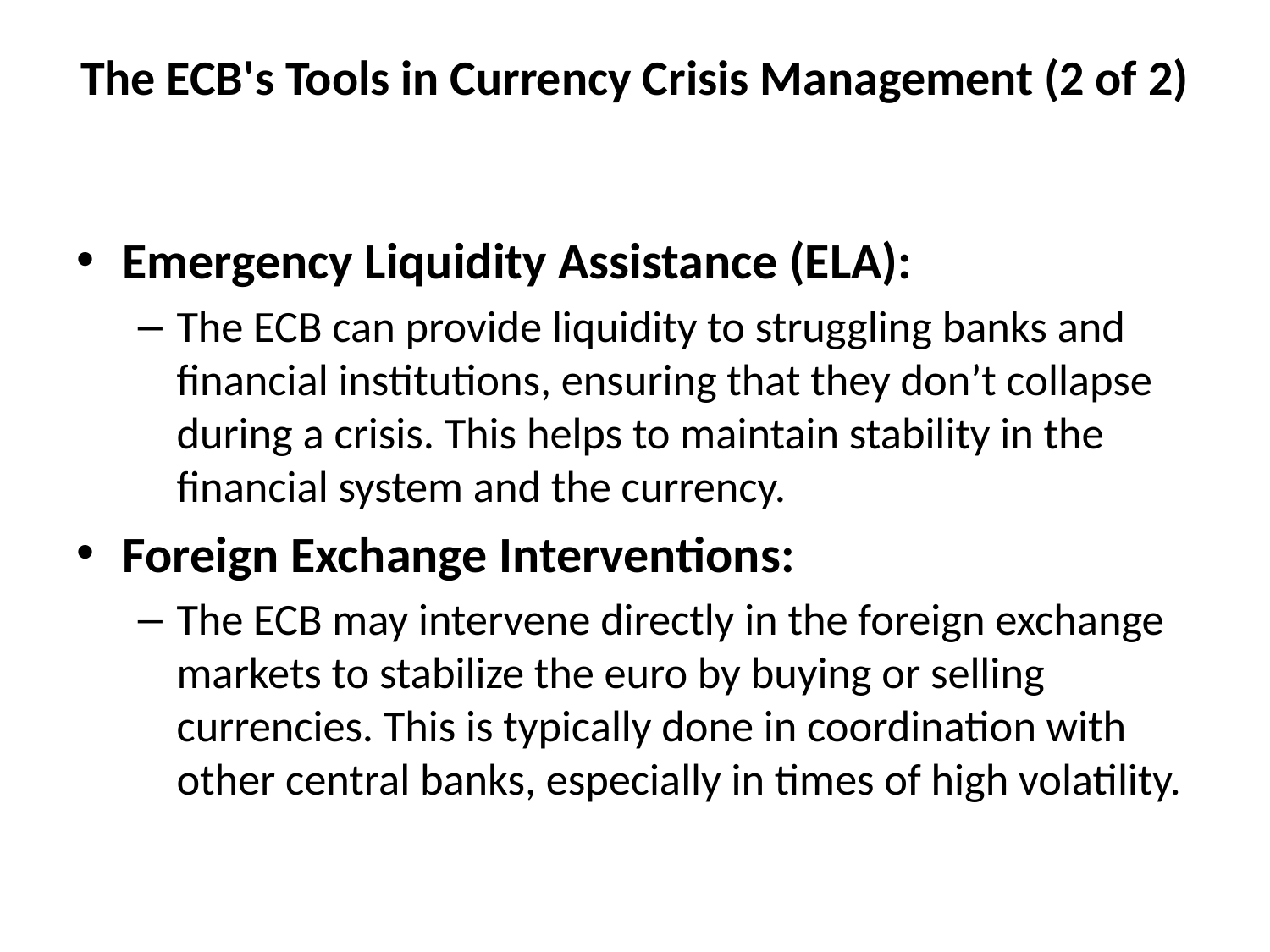

# The ECB's Tools in Currency Crisis Management (2 of 2)
Emergency Liquidity Assistance (ELA):
The ECB can provide liquidity to struggling banks and financial institutions, ensuring that they don’t collapse during a crisis. This helps to maintain stability in the financial system and the currency.
Foreign Exchange Interventions:
The ECB may intervene directly in the foreign exchange markets to stabilize the euro by buying or selling currencies. This is typically done in coordination with other central banks, especially in times of high volatility.